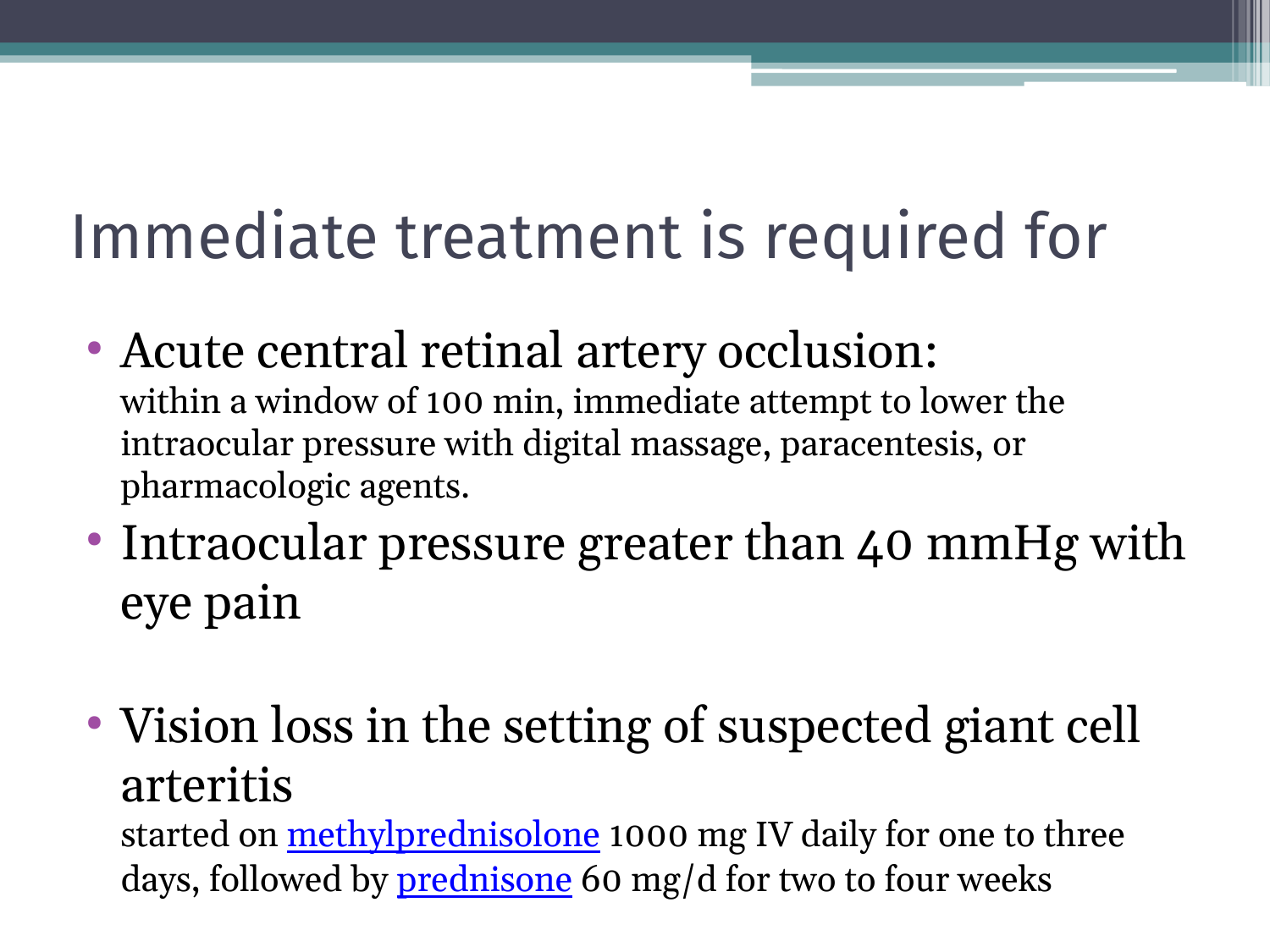

# Immediate treatment is required for
Acute central retinal artery occlusion:
within a window of 100 min, immediate attempt to lower the intraocular pressure with digital massage, paracentesis, or pharmacologic agents.
Intraocular pressure greater than 40 mmHg with eye pain
Vision loss in the setting of suspected giant cell arteritis 
started on methylprednisolone 1000 mg IV daily for one to three days, followed by prednisone 60 mg/d for two to four weeks